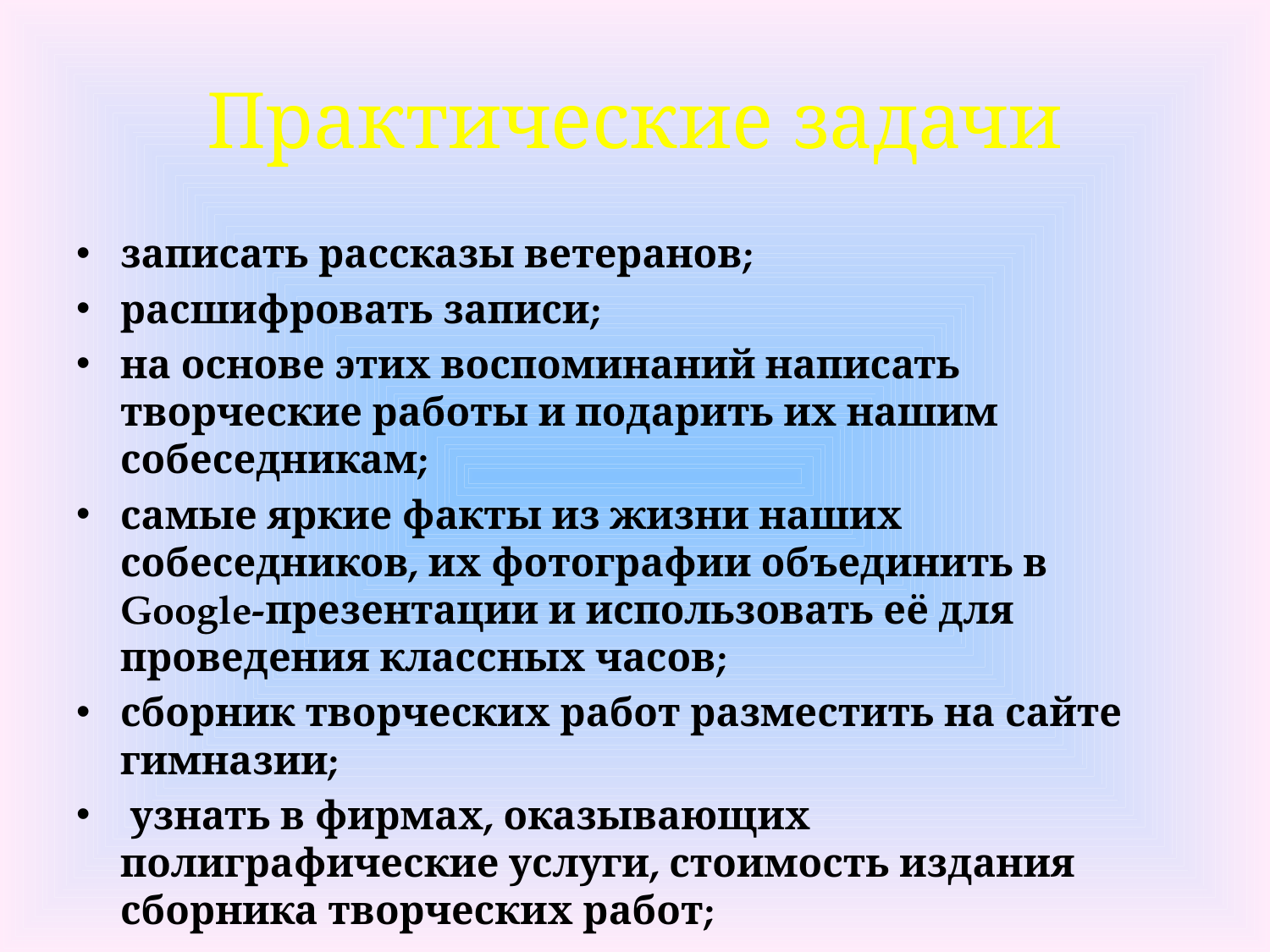

# Практические задачи
записать рассказы ветеранов;
расшифровать записи;
на основе этих воспоминаний написать творческие работы и подарить их нашим собеседникам;
самые яркие факты из жизни наших собеседников, их фотографии объединить в Google-презентации и использовать её для проведения классных часов;
сборник творческих работ разместить на сайте гимназии;
 узнать в фирмах, оказывающих полиграфические услуги, стоимость издания сборника творческих работ;